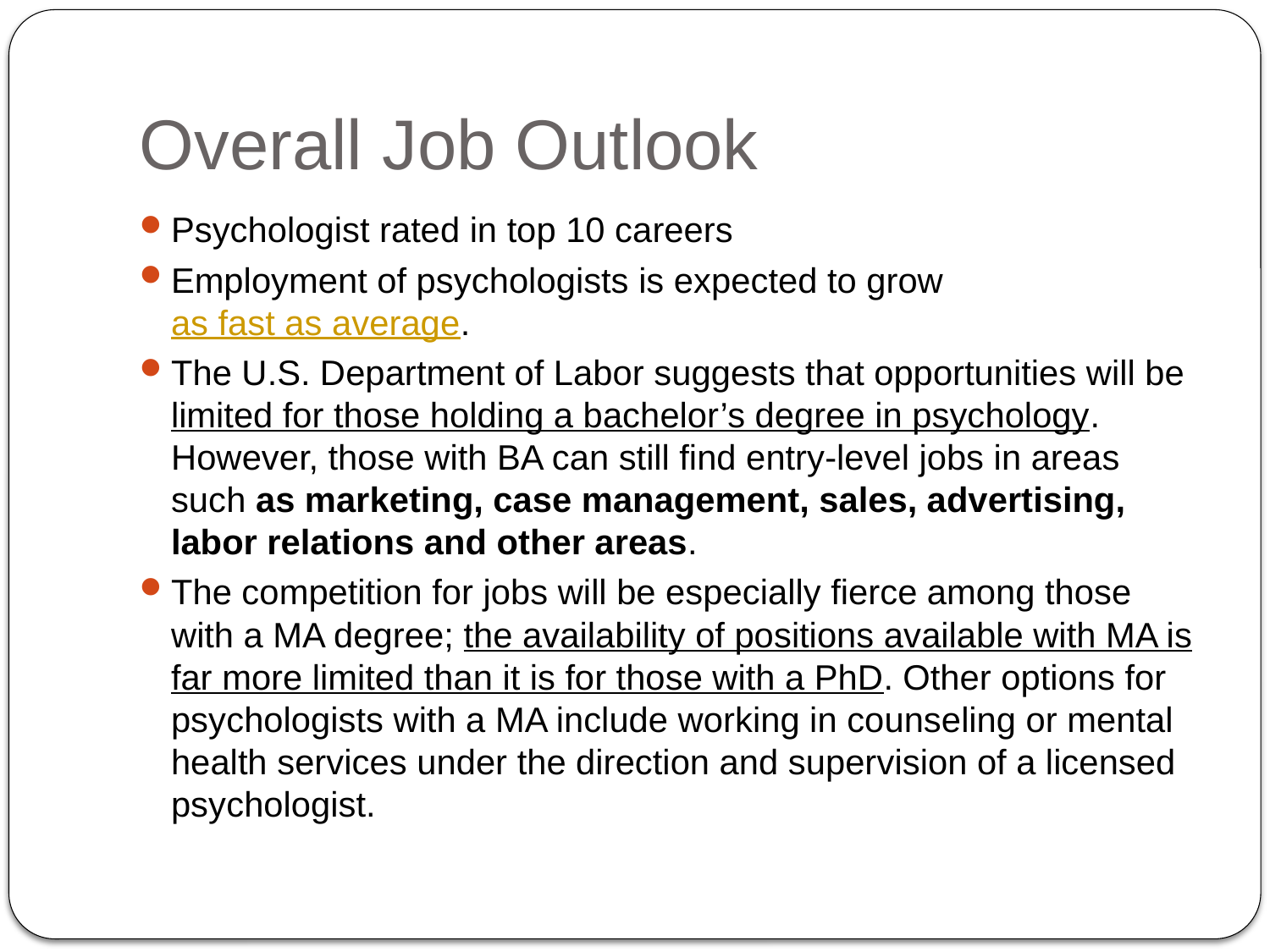

# Overall Job Outlook
Psychologist rated in top 10 careers
Employment of psychologists is expected to grow as fast as average.
The U.S. Department of Labor suggests that opportunities will be limited for those holding a bachelor’s degree in psychology. However, those with BA can still find entry-level jobs in areas such as marketing, case management, sales, advertising, labor relations and other areas.
The competition for jobs will be especially fierce among those with a MA degree; the availability of positions available with MA is far more limited than it is for those with a PhD. Other options for psychologists with a MA include working in counseling or mental health services under the direction and supervision of a licensed psychologist.